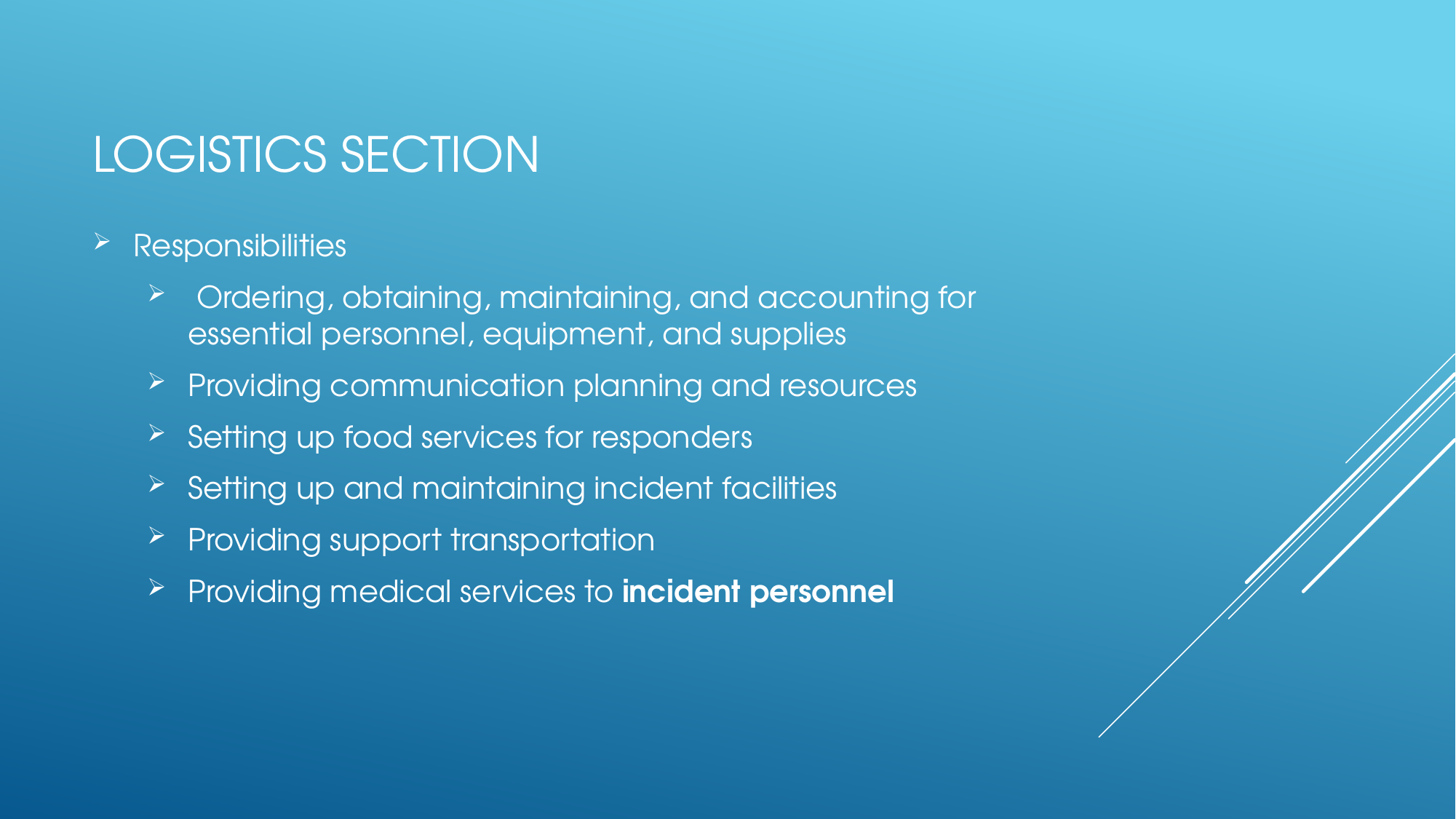

# Logistics Section
Responsibilities
 Ordering, obtaining, maintaining, and accounting for essential personnel, equipment, and supplies
Providing communication planning and resources
Setting up food services for responders
Setting up and maintaining incident facilities
Providing support transportation
Providing medical services to incident personnel